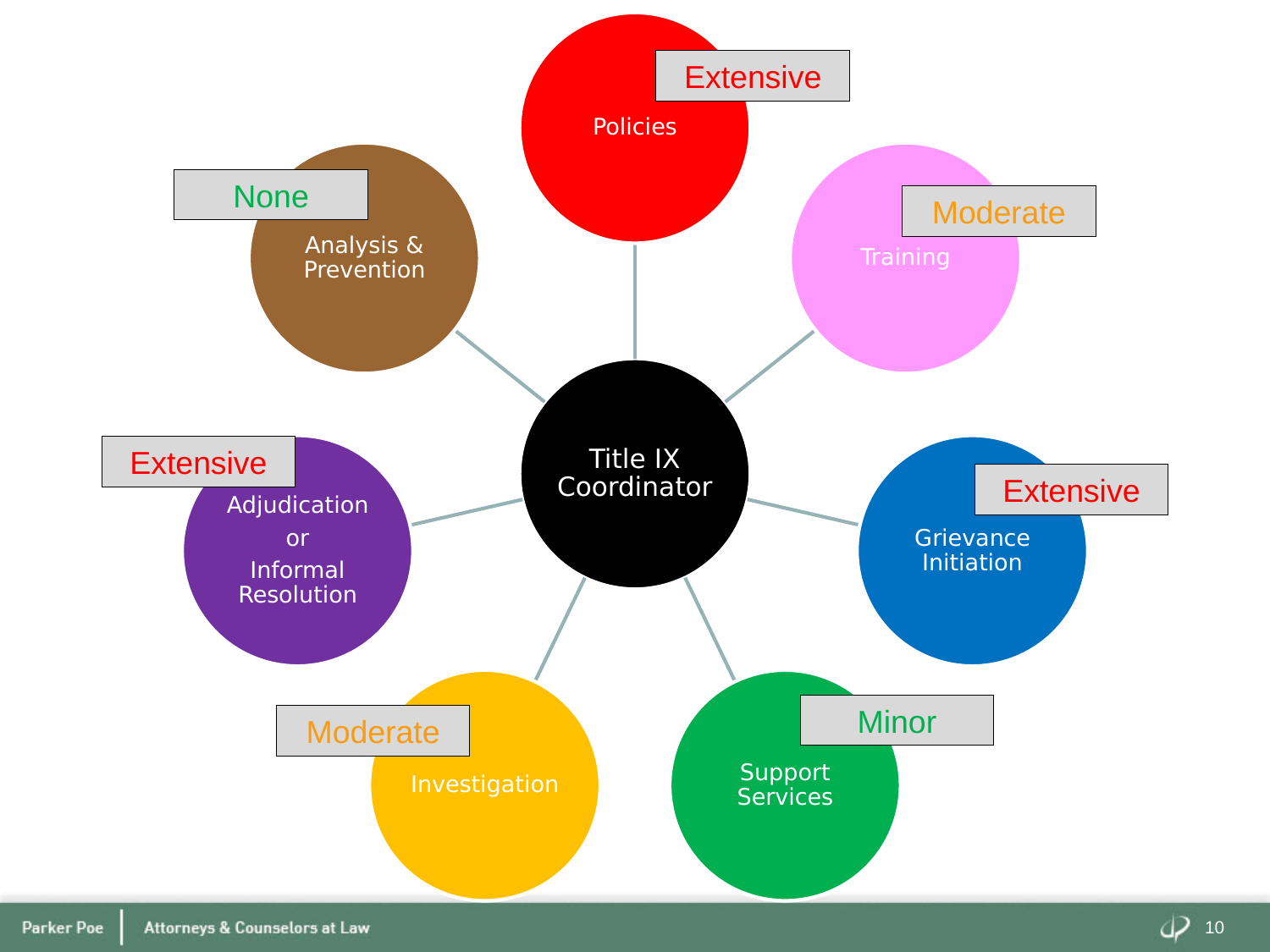

Title IX Coordinator

Policies

Training

Grievance Initiation

Support Services

Investigation

Adjudication
or
Informal Resolution

Analysis & Prevention
Extensive
None
Moderate
Extensive
Extensive
Minor
Moderate
10